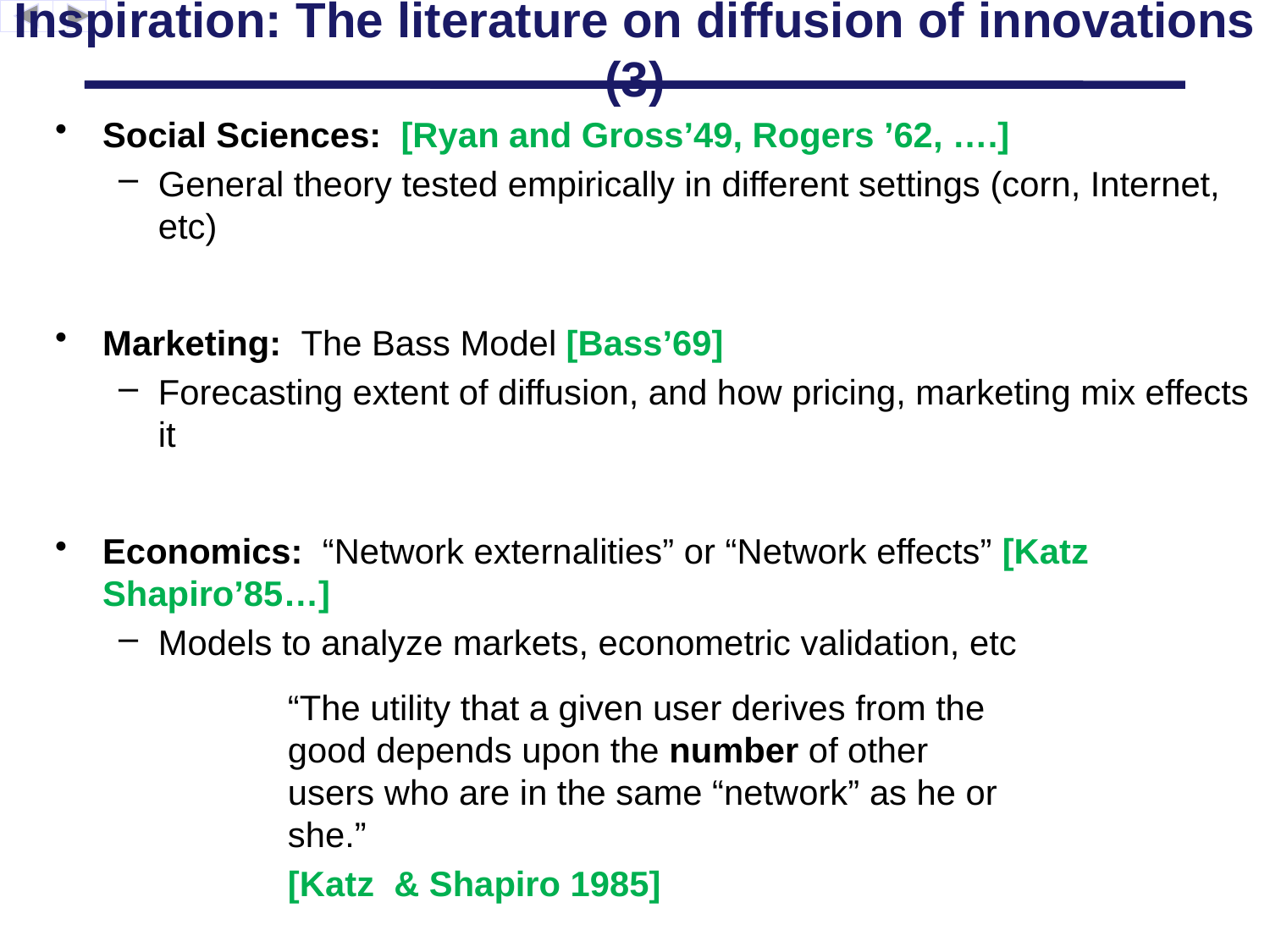

# Inspiration: The literature on diffusion of innovations (3)
Social Sciences:  [Ryan and Gross’49, Rogers ’62, ….]
General theory tested empirically in different settings (corn, Internet, etc)

Marketing:  The Bass Model [Bass’69]
Forecasting extent of diffusion, and how pricing, marketing mix effects it

Economics:  “Network externalities” or “Network effects” [Katz Shapiro’85…]
Models to analyze markets, econometric validation, etc

“The utility that a given user derives from the good depends upon the number of other users who are in the same “network” as he or she.”
[Katz  & Shapiro 1985]